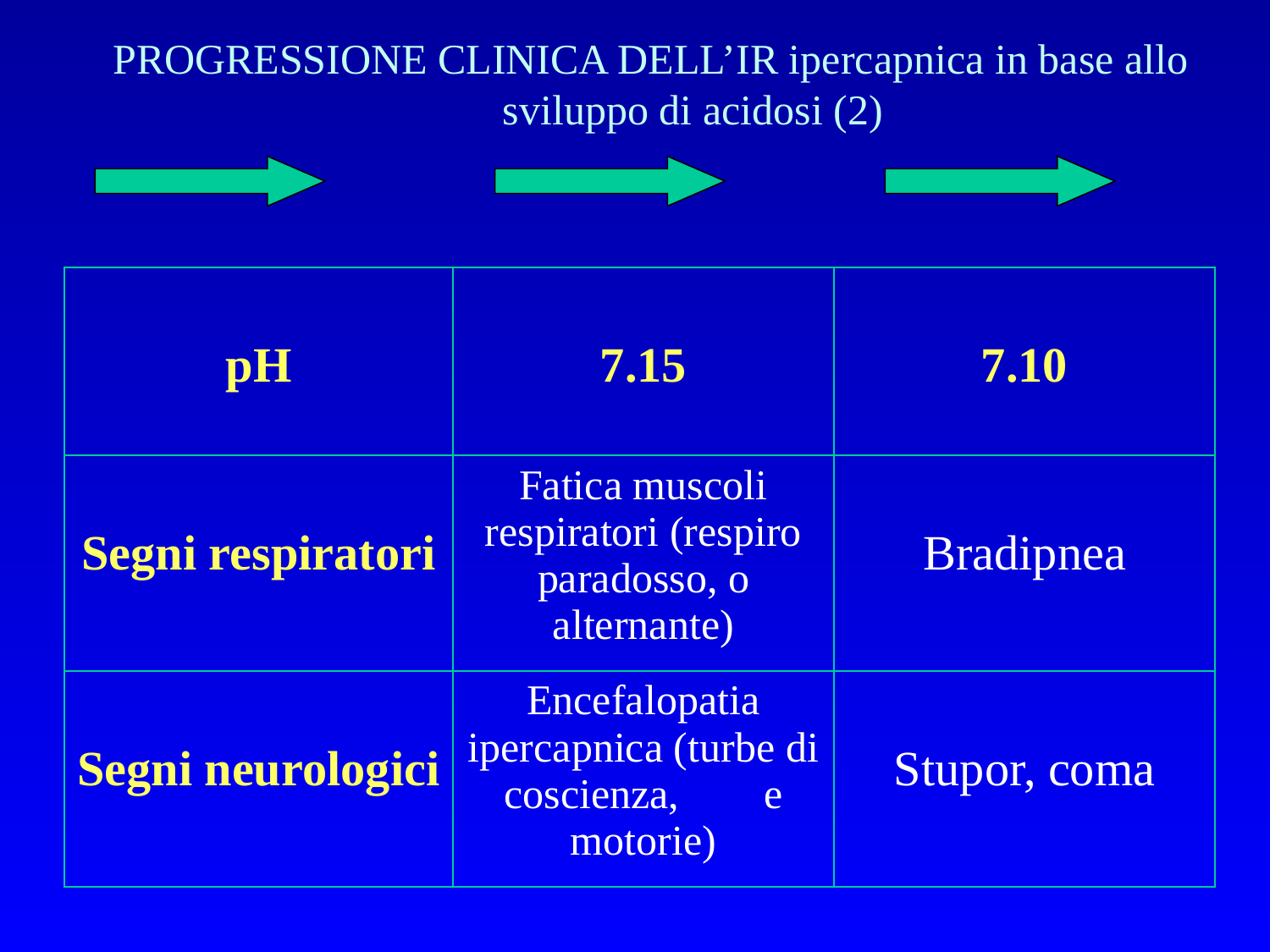

PROGRESSIONE CLINICA DELL’IR ipercapnica in base allo sviluppo di acidosi (2)

| pH | 7.15 | 7.10 |
| --- | --- | --- |
| Segni respiratori | Fatica muscoli respiratori (respiro paradosso, o alternante) | Bradipnea |
| Segni neurologici | Encefalopatia ipercapnica (turbe di coscienza, e motorie) | Stupor, coma |